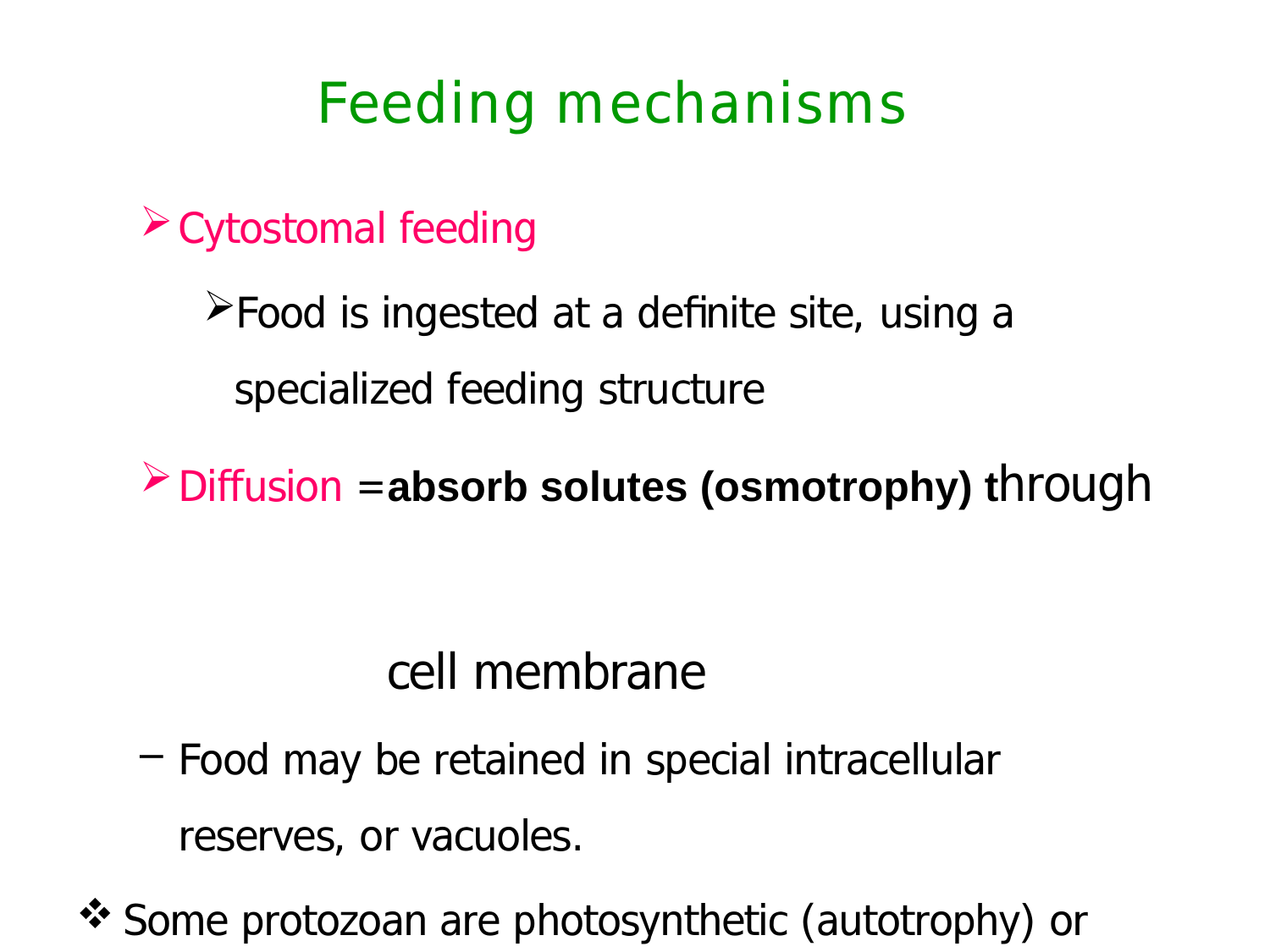

# Feeding mechanisms
Cytostomal feeding
Food is ingested at a definite site, using a specialized feeding structure
Diffusion =absorb solutes (osmotrophy) through
                cell membrane
Food may be retained in special intracellular reserves, or vacuoles.
Some protozoan are photosynthetic (autotrophy) or combination